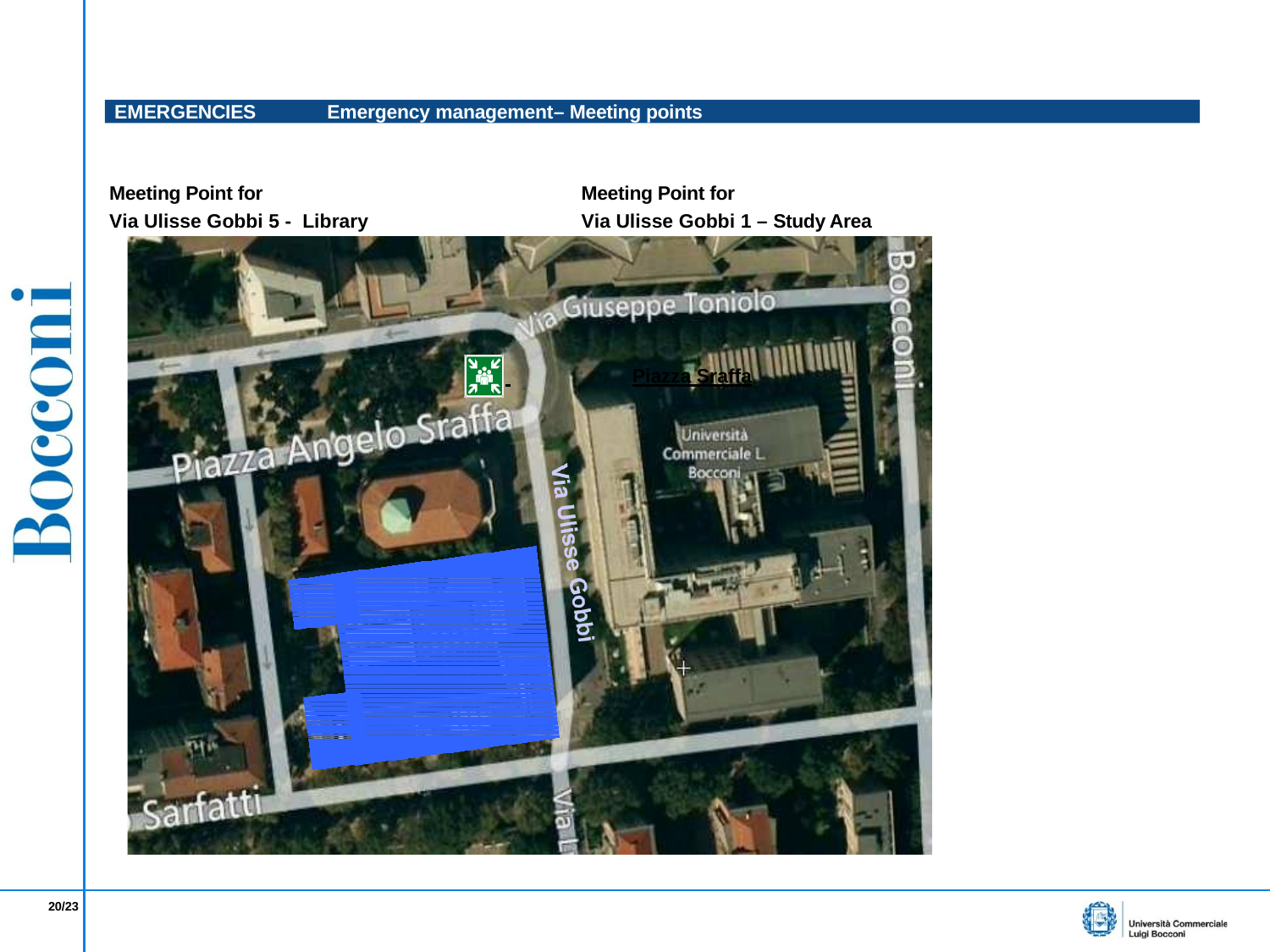

EMERGENCIES 	Emergency management– Meeting points
Meeting Point for
Via Ulisse Gobbi 5 -  Library
Meeting Point for
Via Ulisse Gobbi 1 – Study Area

 	Piazza Sraffa

20/23